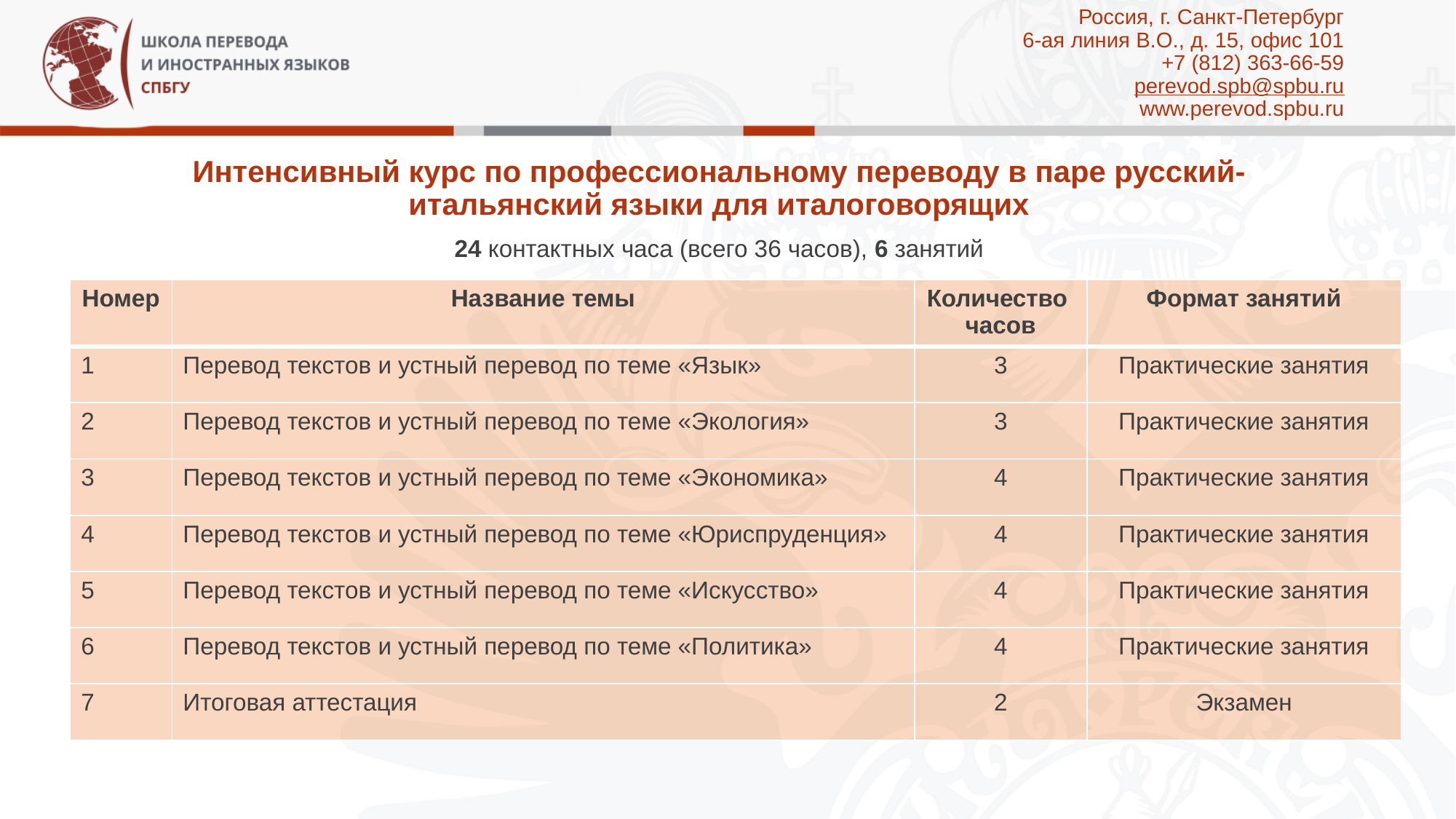

# Россия, г. Санкт-Петербург 6-ая линия В.О., д. 15, офис 101 +7 (812) 363-66-59 perevod.spb@spbu.ru www.perevod.spbu.ru
Интенсивный курс по профессиональному переводу в паре русский-итальянский языки для италоговорящих
24 контактных часа (всего 36 часов), 6 занятий
| Номер | Название темы | Количество часов | Формат занятий |
| --- | --- | --- | --- |
| 1 | Перевод текстов и устный перевод по теме «Язык» | 3 | Практические занятия |
| 2 | Перевод текстов и устный перевод по теме «Экология» | 3 | Практические занятия |
| 3 | Перевод текстов и устный перевод по теме «Экономика» | 4 | Практические занятия |
| 4 | Перевод текстов и устный перевод по теме «Юриспруденция» | 4 | Практические занятия |
| 5 | Перевод текстов и устный перевод по теме «Искусство» | 4 | Практические занятия |
| 6 | Перевод текстов и устный перевод по теме «Политика» | 4 | Практические занятия |
| 7 | Итоговая аттестация | 2 | Экзамен |